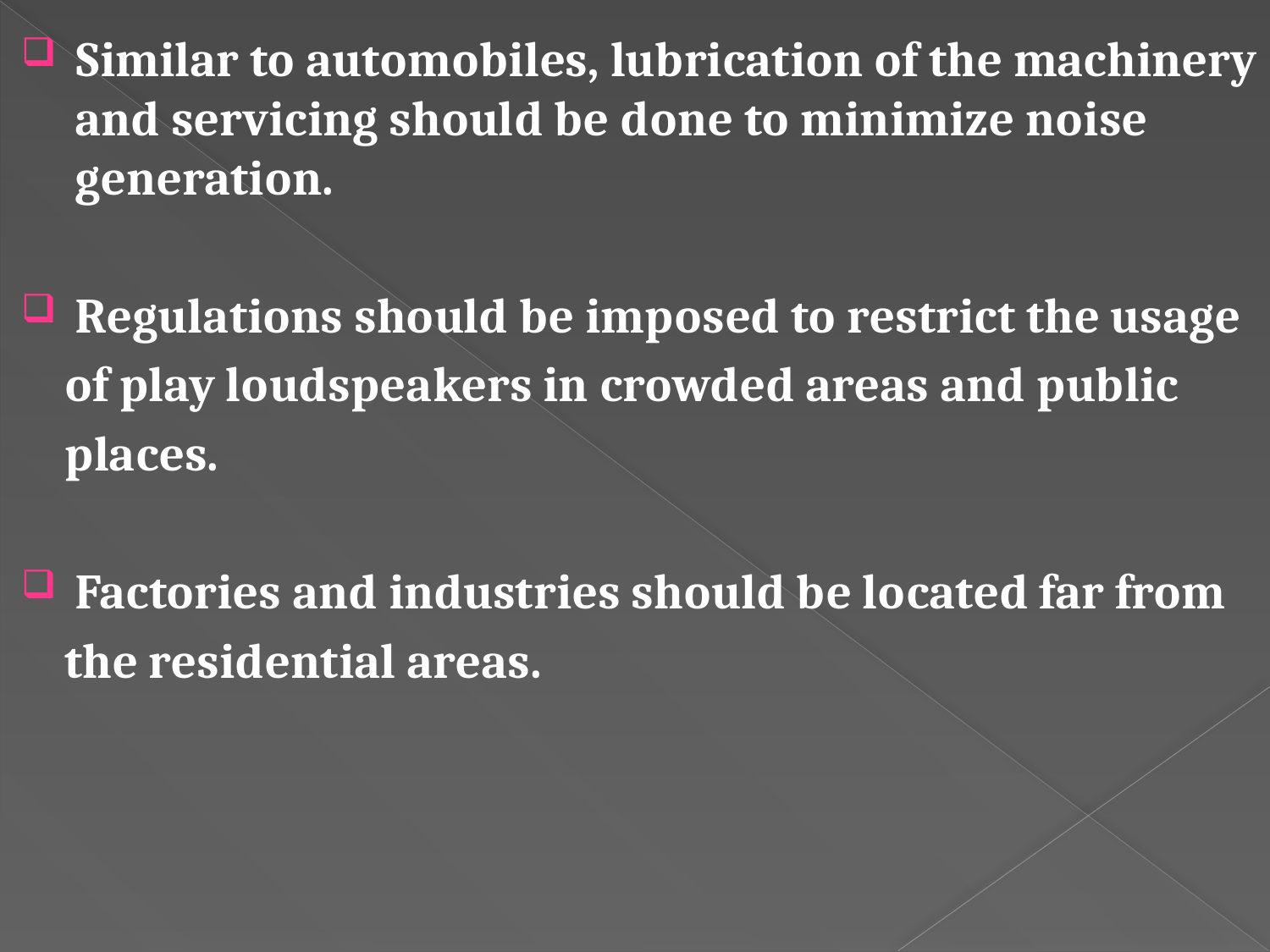

Similar to automobiles, lubrication of the machinery and servicing should be done to minimize noise generation.

Regulations should be imposed to restrict the usage
    of play loudspeakers in crowded areas and public
    places.

Factories and industries should be located far from
    the residential areas.